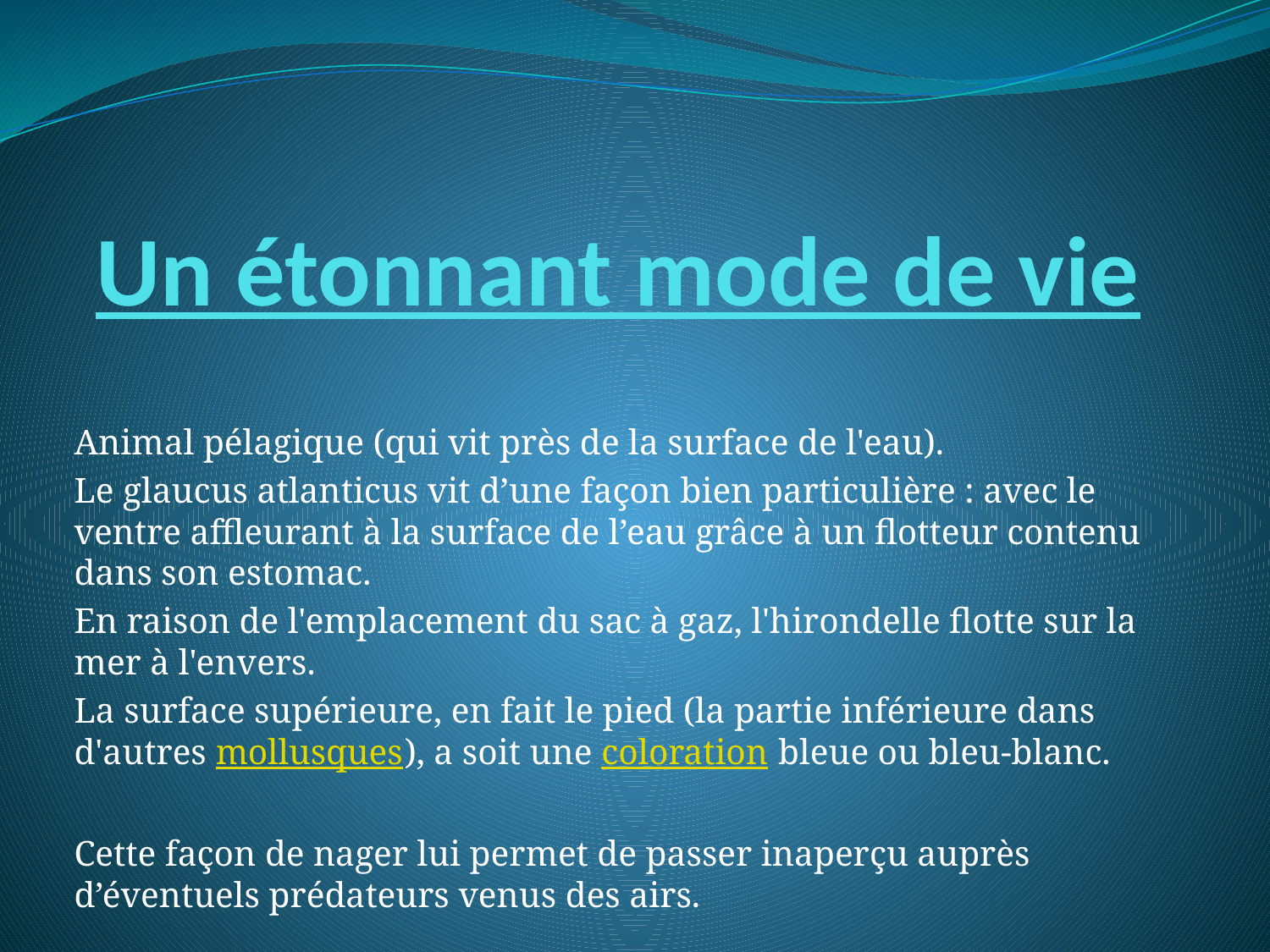

# Un étonnant mode de vie

Animal pélagique (qui vit près de la surface de l'eau).
Le glaucus atlanticus vit d’une façon bien particulière : avec le ventre affleurant à la surface de l’eau grâce à un flotteur contenu dans son estomac.
En raison de l'emplacement du sac à gaz, l'hirondelle flotte sur la mer à l'envers.
La surface supérieure, en fait le pied (la partie inférieure dans d'autres mollusques), a soit une coloration bleue ou bleu-blanc.

Cette façon de nager lui permet de passer inaperçu auprès d’éventuels prédateurs venus des airs.